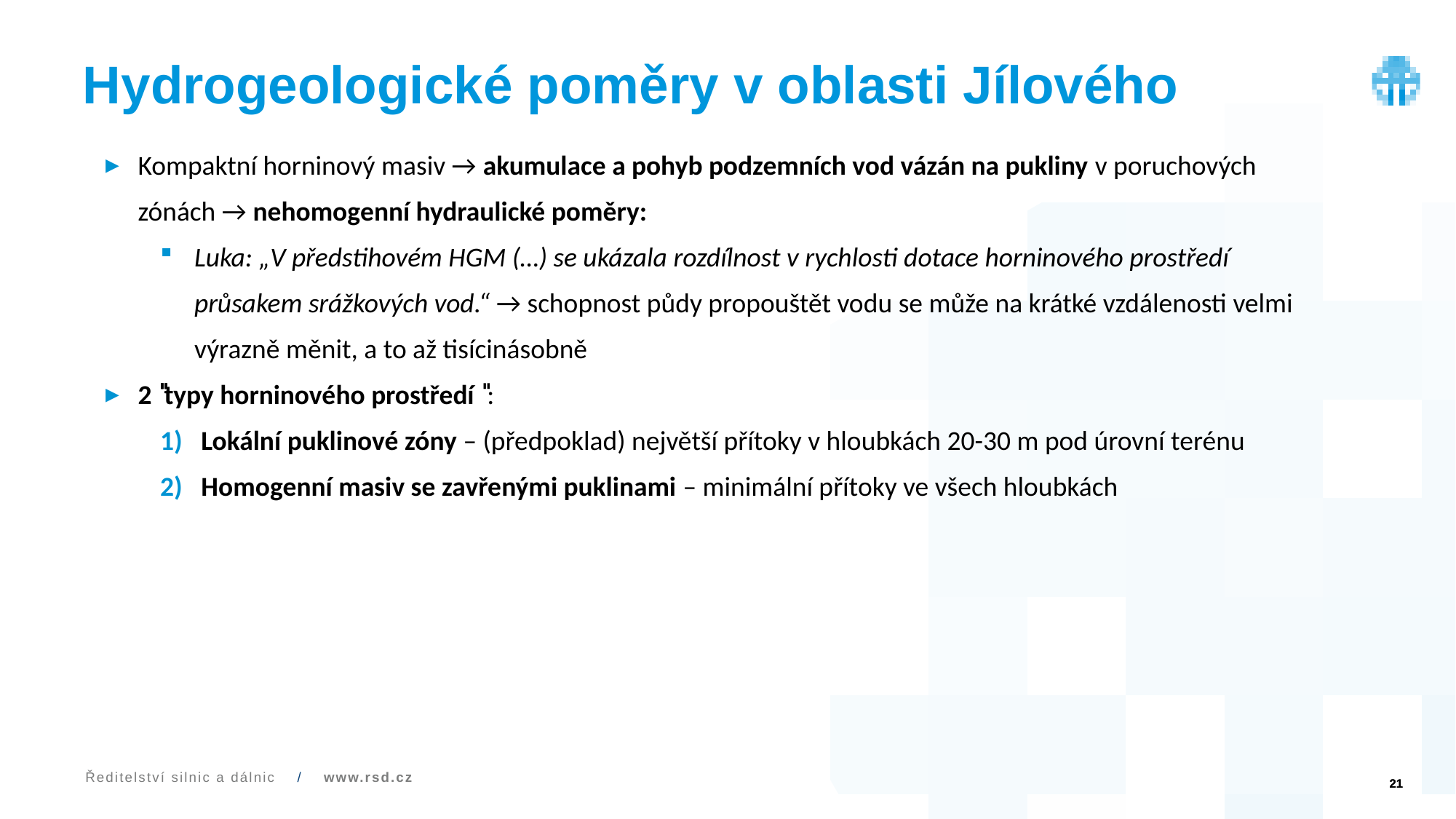

# Hydrogeologické poměry v oblasti Jílového
Kompaktní horninový masiv → akumulace a pohyb podzemních vod vázán na pukliny v poruchových zónách → nehomogenní hydraulické poměry:
Luka: „V předstihovém HGM (…) se ukázala rozdílnost v rychlosti dotace horninového prostředí průsakem srážkových vod.“ → schopnost půdy propouštět vodu se může na krátké vzdálenosti velmi výrazně měnit, a to až tisícinásobně
2  ̎̎̎typy horninového prostředí  ̎:
Lokální puklinové zóny – (předpoklad) největší přítoky v hloubkách 20-30 m pod úrovní terénu
Homogenní masiv se zavřenými puklinami – minimální přítoky ve všech hloubkách

21
Ředitelství silnic a dálnic    /    www.rsd.cz